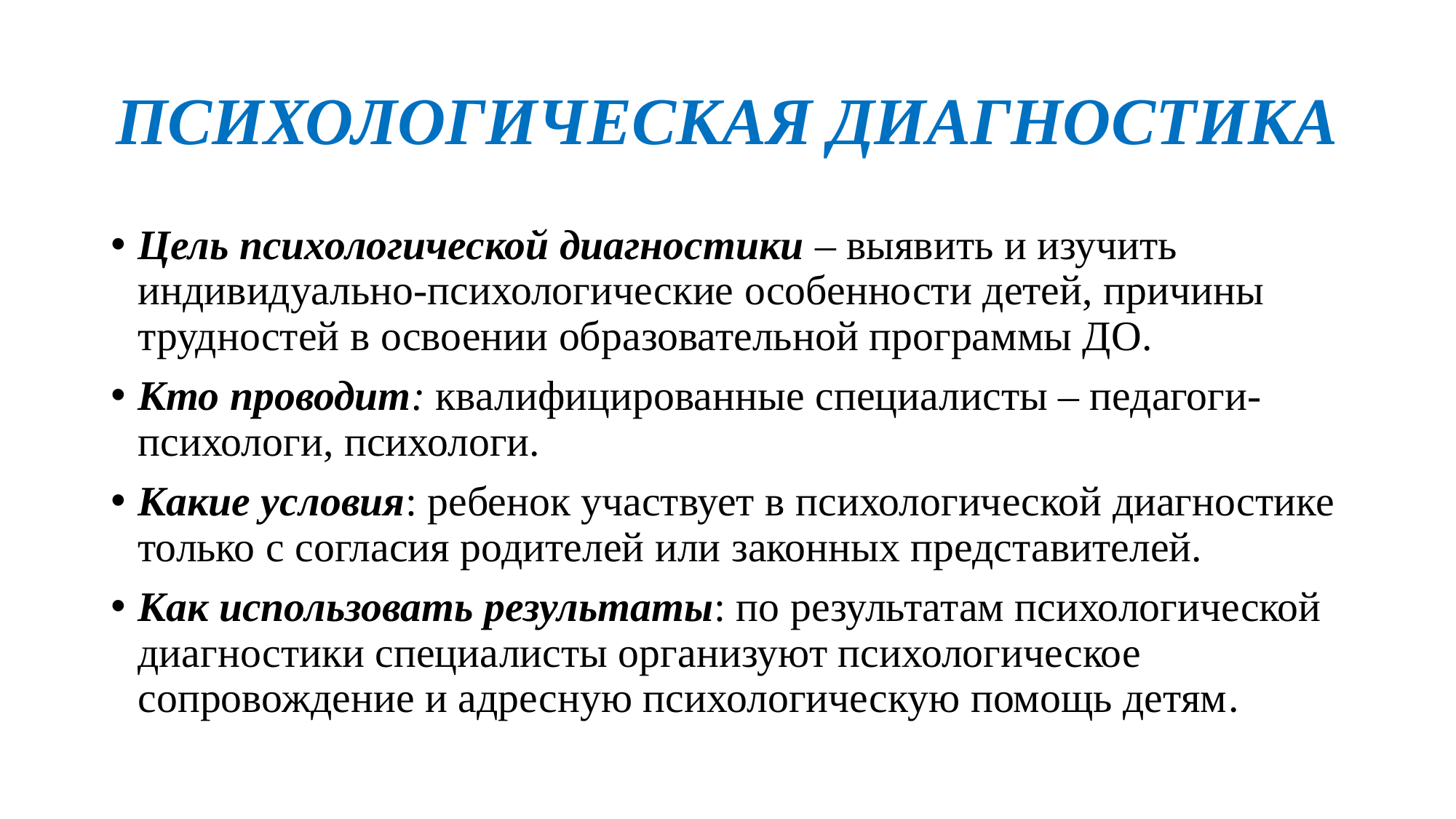

# ПСИХОЛОГИЧЕСКАЯ ДИАГНОСТИКА
Цель психологической диагностики – выявить и изучить индивидуально-психологические особенности детей, причины трудностей в освоении образовательной программы ДО.
Кто проводит: квалифицированные специалисты – педагоги-психологи, психологи.
Какие условия: ребенок участвует в психологической диагностике только с согласия родителей или законных представителей.
Как использовать результаты: по результатам психологической диагностики специалисты организуют психологическое сопровождение и адресную психологическую помощь детям.